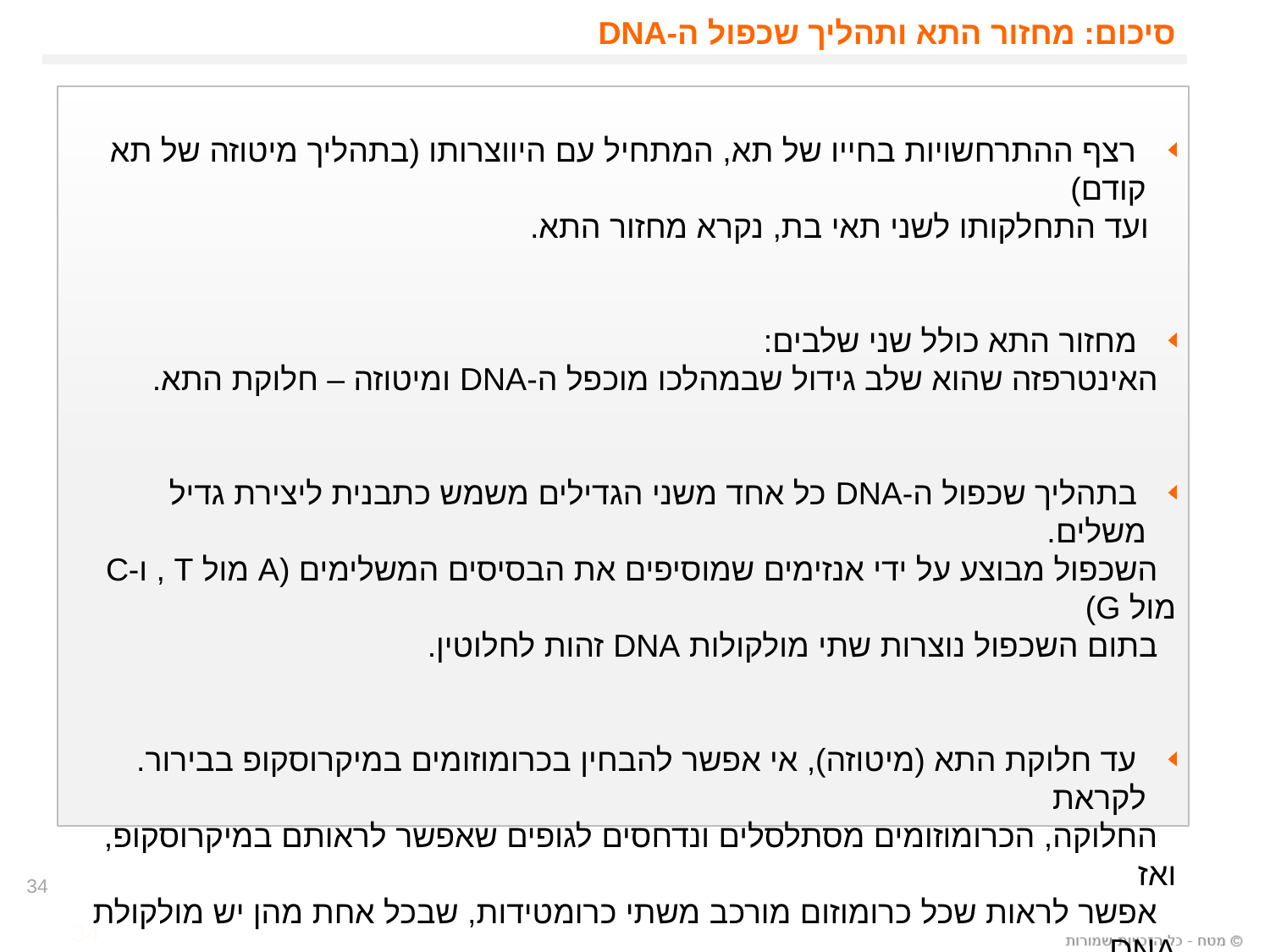

# סיכום: מחזור התא ותהליך שכפול ה-DNA

 רצף ההתרחשויות בחייו של תא, המתחיל עם היווצרותו (בתהליך מיטוזה של תא קודם)
   ועד התחלקותו לשני תאי בת, נקרא מחזור התא.

 מחזור התא כולל שני שלבים:
  האינטרפזה שהוא שלב גידול שבמהלכו מוכפל ה-DNA ומיטוזה – חלוקת התא.

 בתהליך שכפול ה-DNA כל אחד משני הגדילים משמש כתבנית ליצירת גדיל משלים.
  השכפול מבוצע על ידי אנזימים שמוסיפים את הבסיסים המשלימים (A מול T , ו-C  מול G)
  בתום השכפול נוצרות שתי מולקולות DNA זהות לחלוטין.

 עד חלוקת התא (מיטוזה), אי אפשר להבחין בכרומוזומים במיקרוסקופ בבירור. לקראת
  החלוקה, הכרומוזומים מסתלסלים ונדחסים לגופים שאפשר לראותם במיקרוסקופ, ואז
  אפשר לראות שכל כרומוזום מורכב משתי כרומטידות, שבכל אחת מהן יש מולקולת DNA
  דחוסה ומפותלת (כאמור, שתי מולקולות ה-DNA.

34
34